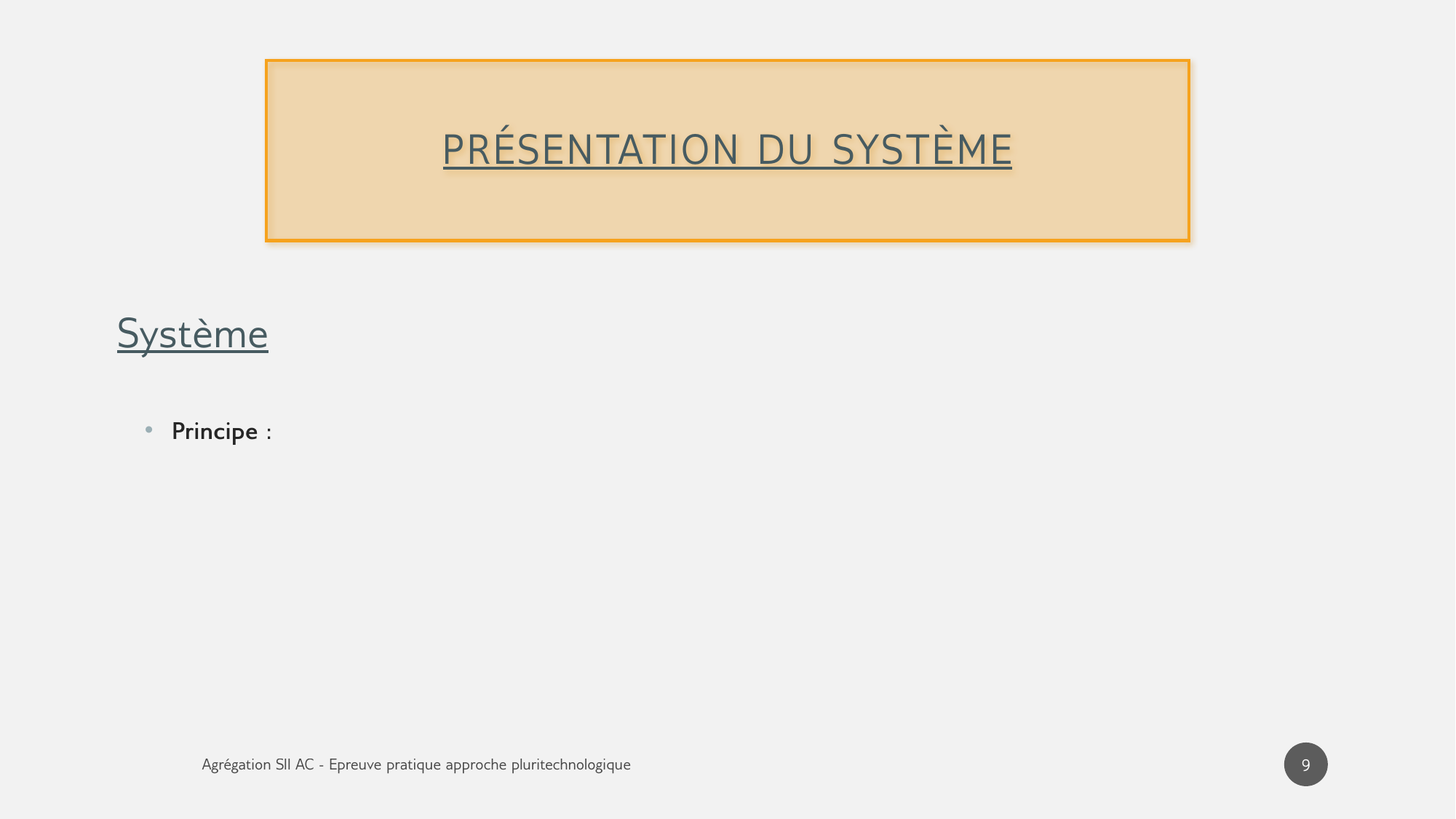

# Présentation du système
Système

Principe :

9
Agrégation SII AC - Epreuve pratique approche pluritechnologique